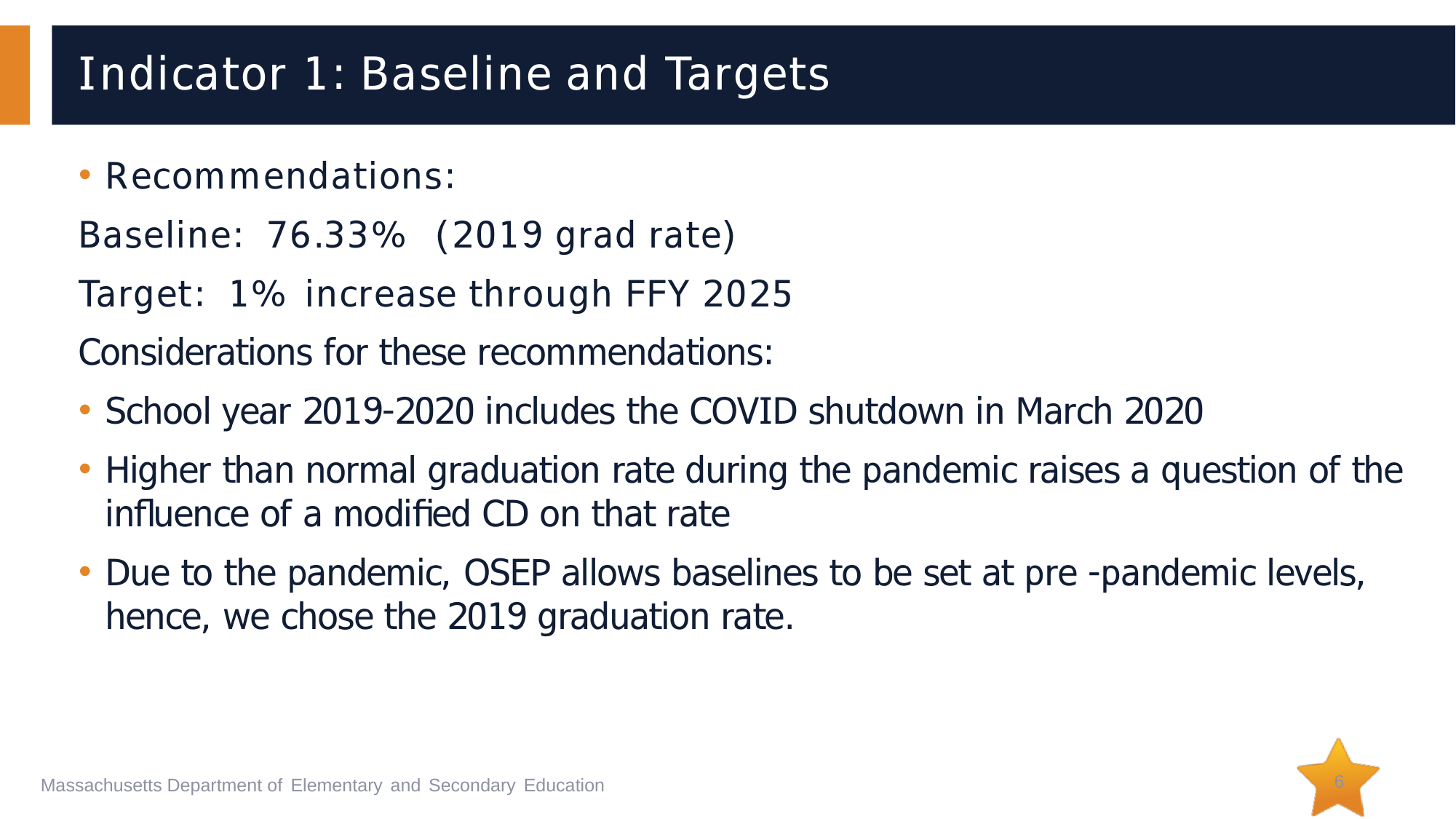

# Indicator 1: Baseline and Targets
Recommendations:
Baseline:  76.33%  (2019 grad rate)
Target:  1% increase through FFY 2025
Considerations for these recommendations:
School year 2019-2020 includes the COVID shutdown in March 2020
Higher than normal graduation rate during the pandemic raises a question of the influence of a modified CD on that rate
Due to the pandemic, OSEP allows baselines to be set at pre -pandemic levels, hence, we chose the 2019 graduation rate.
6